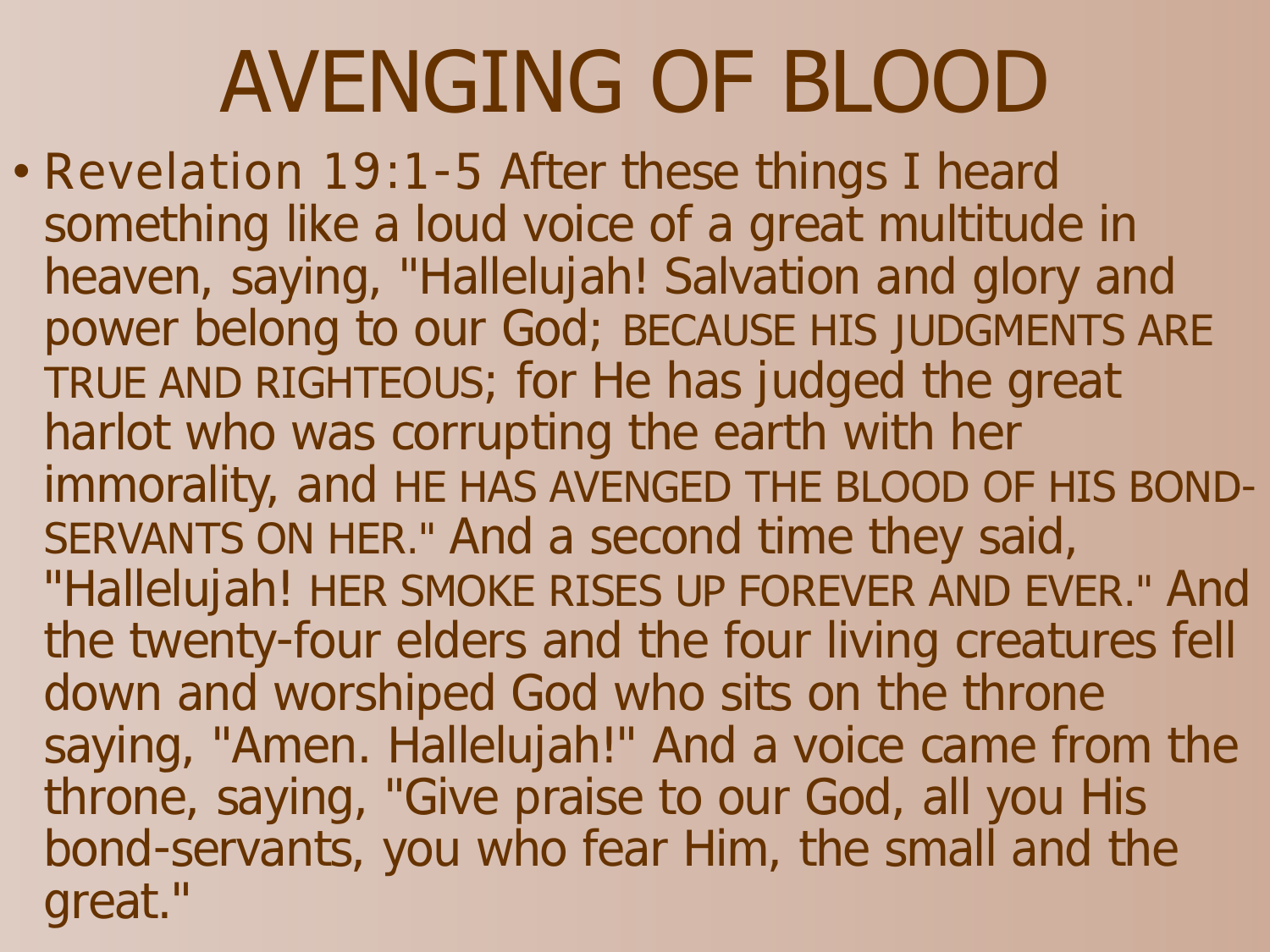

# AVENGING OF BLOOD
Revelation 19:1-5 After these things I heard something like a loud voice of a great multitude in heaven, saying, "Hallelujah! Salvation and glory and power belong to our God; BECAUSE HIS JUDGMENTS ARE TRUE AND RIGHTEOUS; for He has judged the great harlot who was corrupting the earth with her immorality, and HE HAS AVENGED THE BLOOD OF HIS BOND-SERVANTS ON HER." And a second time they said, "Hallelujah! HER SMOKE RISES UP FOREVER AND EVER." And the twenty-four elders and the four living creatures fell down and worshiped God who sits on the throne saying, "Amen. Hallelujah!" And a voice came from the throne, saying, "Give praise to our God, all you His bond-servants, you who fear Him, the small and the great."